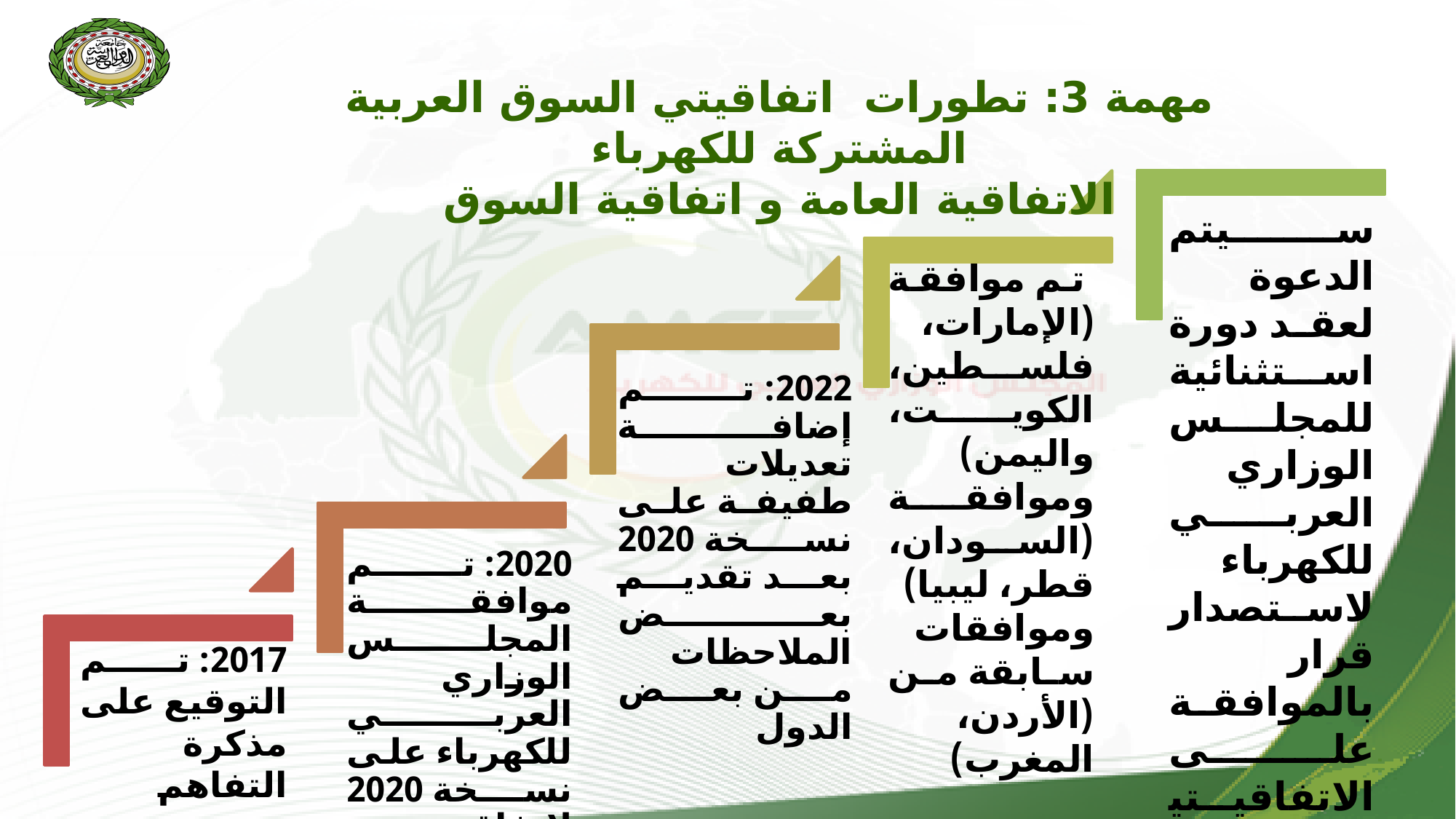

مهمة 3: تطورات  اتفاقيتي السوق العربية المشتركة للكهرباء
الاتفاقية العامة و اتفاقية السوق

2020: تم موافقة المجلس الوزاري العربي للكهرباء على نسخة 2020 لاتفاقيتي السوق
2022: تم إضافة تعديلات طفيفة على نسخة 2020 بعد تقديم بعض الملاحظات من بعض الدول

سيتم الدعوة لعقد دورة استثنائية للمجلس الوزاري العربي للكهرباء لاستصدار قرار بالموافقة على الاتفاقيتين
2023
 تم موافقة (الإمارات، فلسطين، الكويت، واليمن)
وموافقة (السودان، قطر، ليبيا)
وموافقات سابقة من (الأردن، المغرب)
2017: تم التوقيع على مذكرة التفاهم